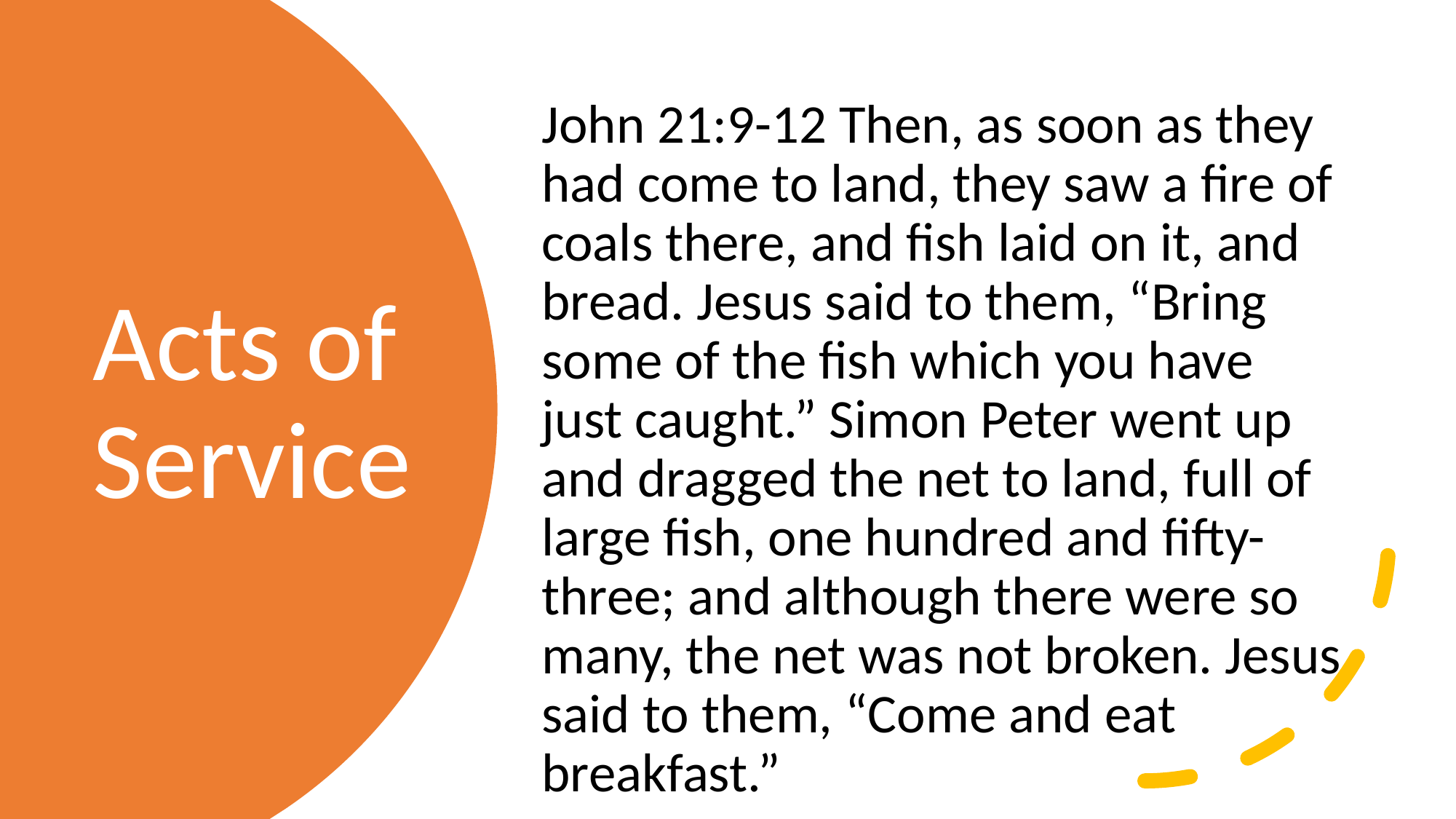

John 21:9-12 Then, as soon as they had come to land, they saw a fire of coals there, and fish laid on it, and bread. Jesus said to them, “Bring some of the fish which you have just caught.” Simon Peter went up and dragged the net to land, full of large fish, one hundred and fifty-three; and although there were so many, the net was not broken. Jesus said to them, “Come and eat breakfast.”
# Acts of Service